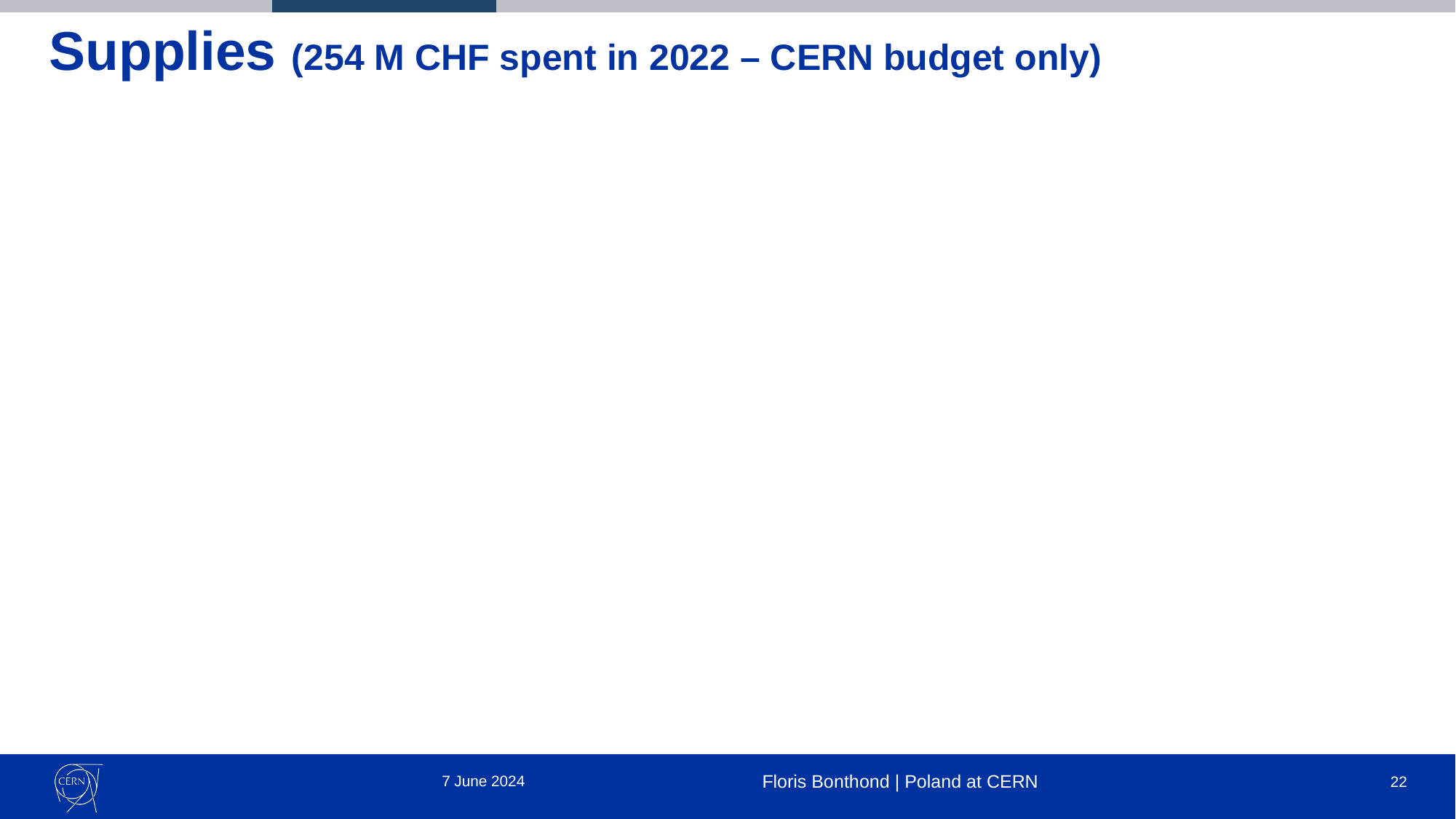

# Supplies (254 M CHF spent in 2022 – CERN budget only)

[unsupported chart]

7 June 2024
Floris Bonthond | Poland at CERN
22